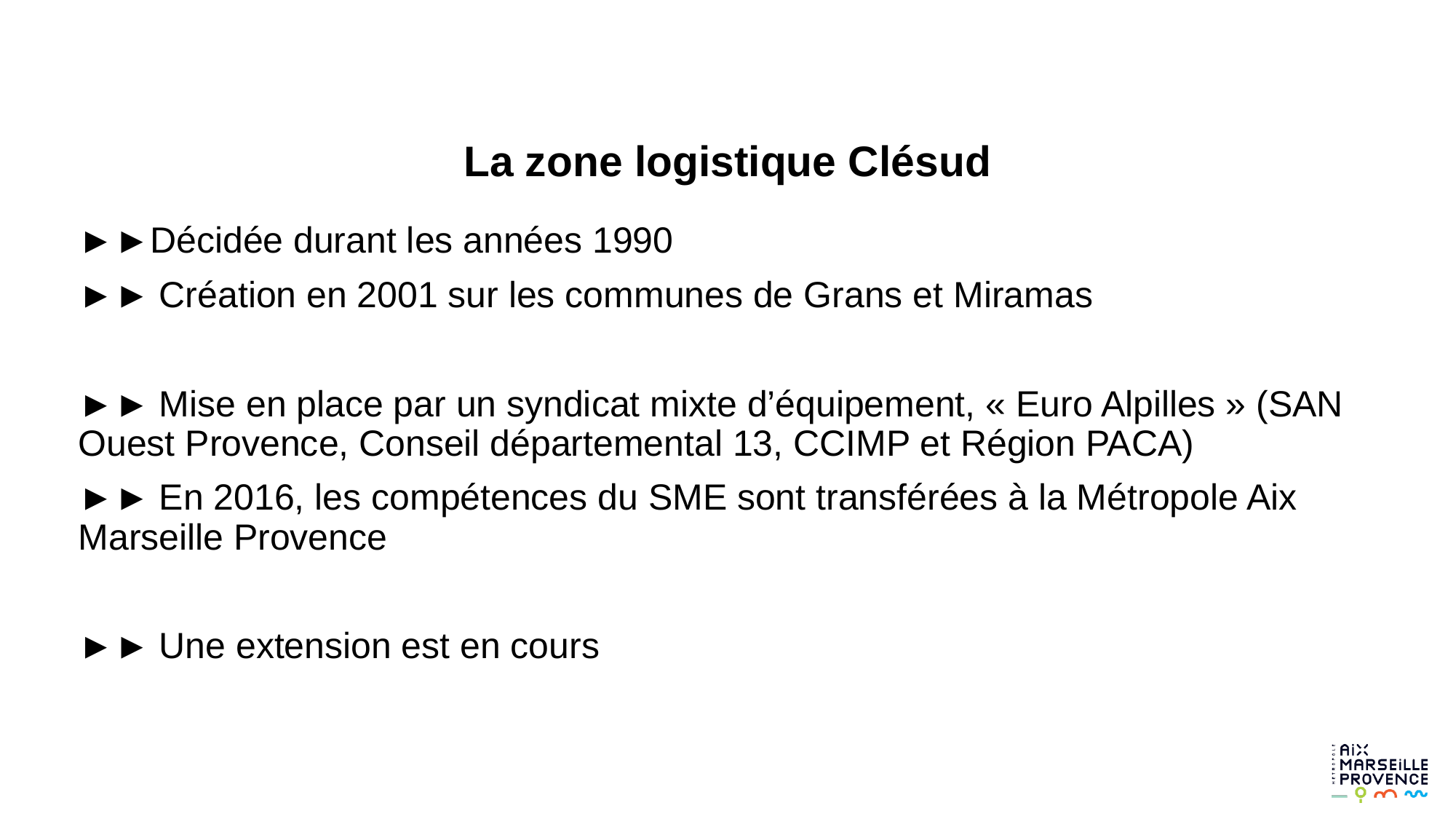

# La zone logistique Clésud
►►Décidée durant les années 1990
►► Création en 2001 sur les communes de Grans et Miramas

►► Mise en place par un syndicat mixte d’équipement, « Euro Alpilles » (SAN Ouest Provence, Conseil départemental 13, CCIMP et Région PACA)
►► En 2016, les compétences du SME sont transférées à la Métropole Aix Marseille Provence

►► Une extension est en cours